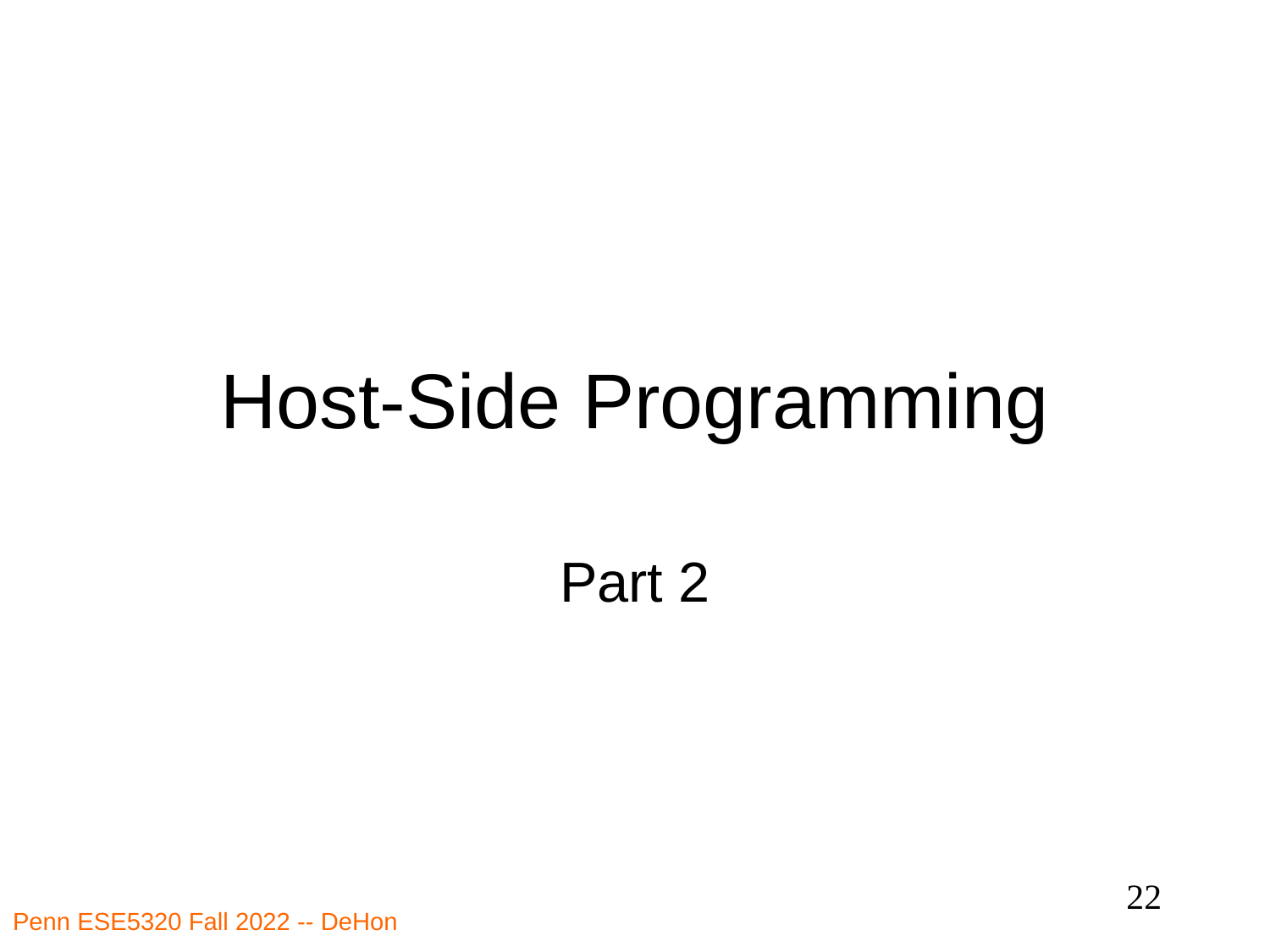

# Host-Side Programming
Part 2
22
Penn ESE5320 Fall 2022 -- DeHon